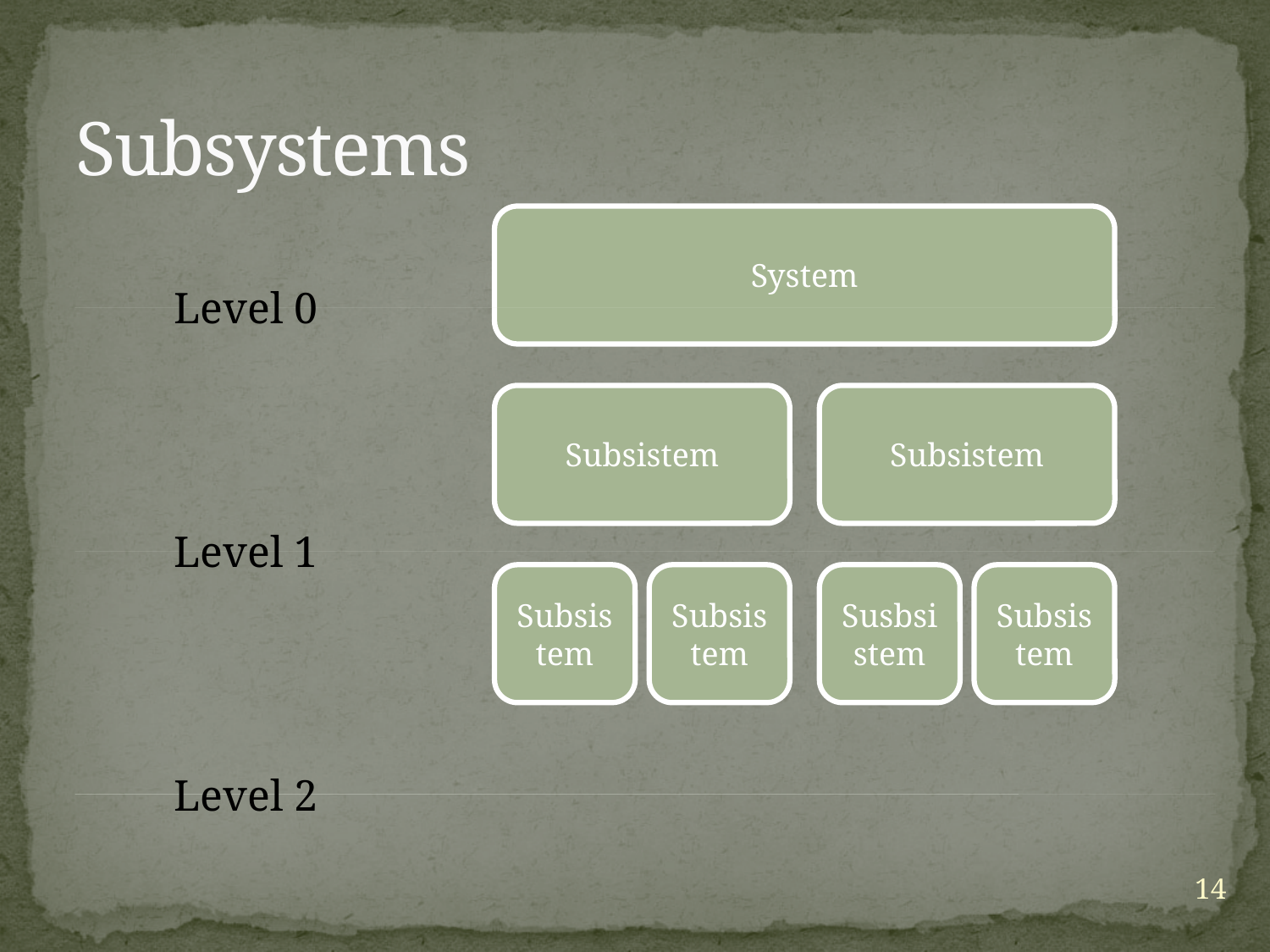

# Subsystems
System
Subsistem
Subsistem
Subsistem
Subsistem
Susbsistem
Level 0
Level 1
Level 2
Subsistem
14